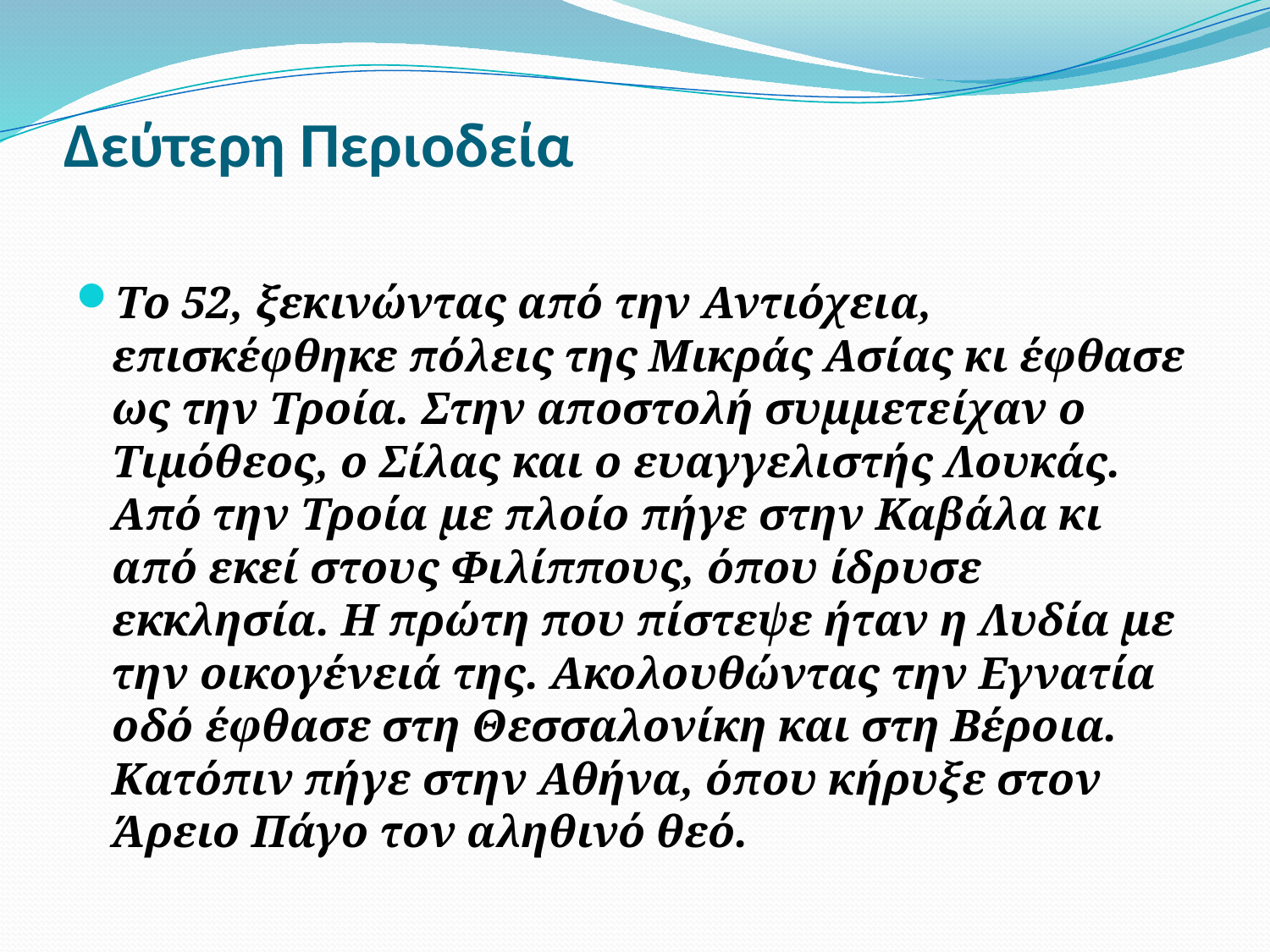

# Δεύτερη Περιοδεία
Το 52, ξεκινώντας από την Αντιόχεια, επισκέφθηκε πόλεις της Μικράς Ασίας κι έφθασε ως την Τροία. Στην αποστολή συμμετείχαν ο Τιμόθεος, ο Σίλας και ο ευαγγελιστής Λουκάς. Από την Τροία με πλοίο πήγε στην Καβάλα κι από εκεί στους Φιλίππους, όπου ίδρυσε εκκλησία. Η πρώτη που πίστεψε ήταν η Λυδία με την οικογένειά της. Ακολουθώντας την Εγνατία οδό έφθασε στη Θεσσαλονίκη και στη Βέροια. Κατόπιν πήγε στην Αθήνα, όπου κήρυξε στον Άρειο Πάγο τον αληθινό θεό.